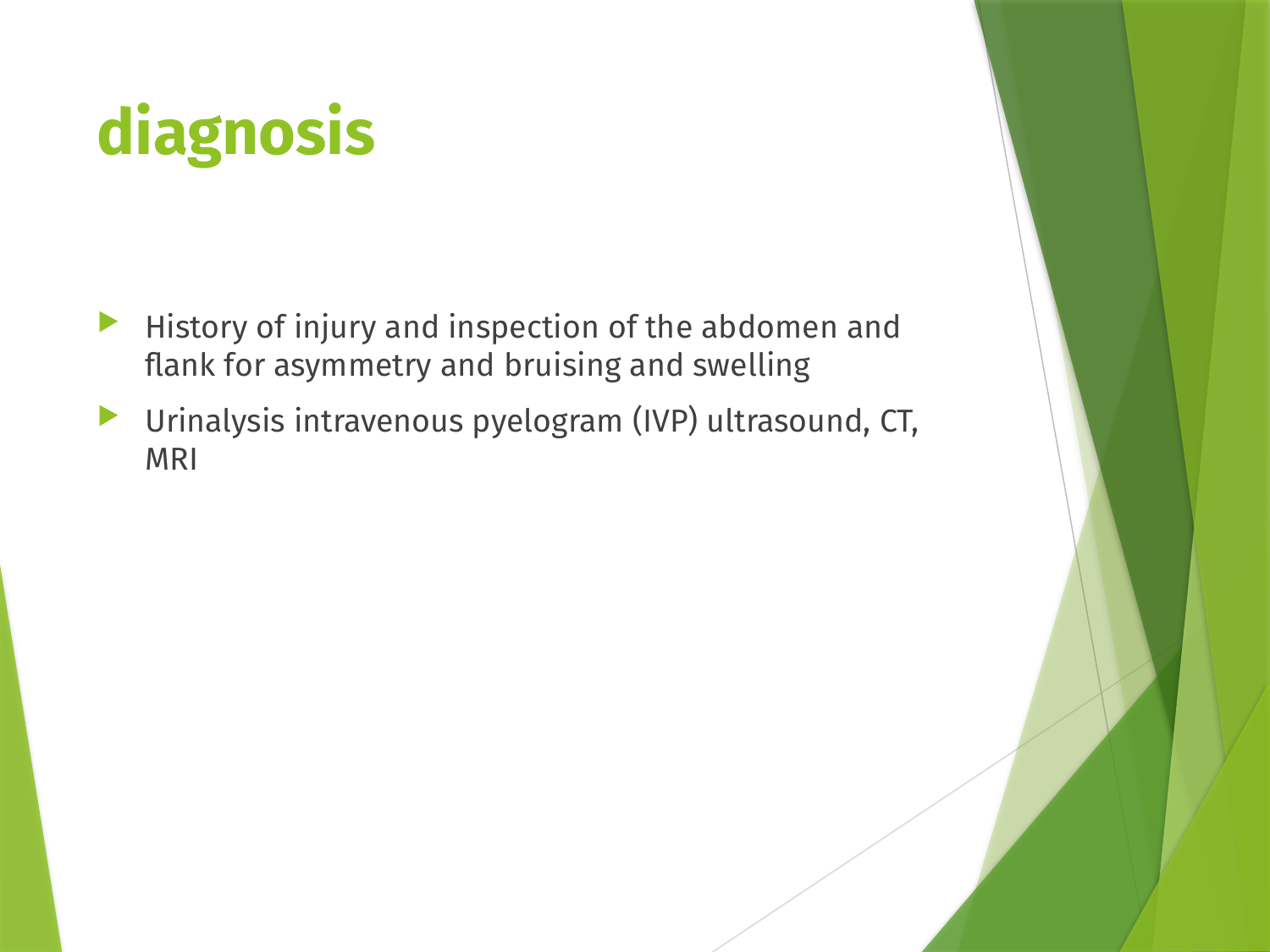

# diagnosis
History of injury and inspection of the abdomen and flank for asymmetry and bruising and swelling
Urinalysis intravenous pyelogram (IVP) ultrasound, CT, MRI